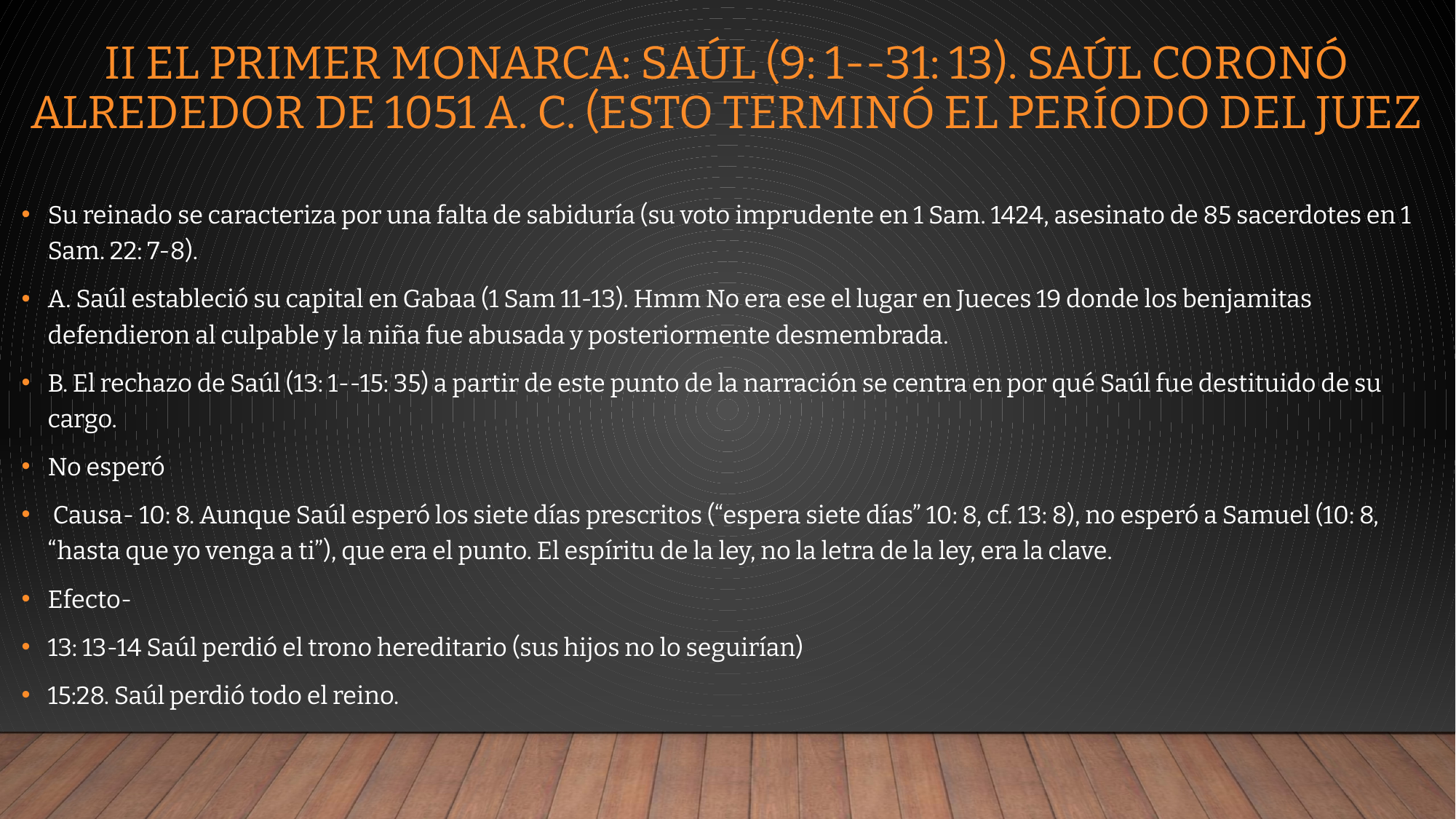

# II El primer monarca: Saúl (9: 1--31: 13). Saúl coronó alrededor de 1051 a. C. (Esto terminó el período del juez
Su reinado se caracteriza por una falta de sabiduría (su voto imprudente en 1 Sam. 1424, asesinato de 85 sacerdotes en 1 Sam. 22: 7-8).
A. Saúl estableció su capital en Gabaa (1 Sam 11-13). Hmm No era ese el lugar en Jueces 19 donde los benjamitas defendieron al culpable y la niña fue abusada y posteriormente desmembrada.
B. El rechazo de Saúl (13: 1--15: 35) a partir de este punto de la narración se centra en por qué Saúl fue destituido de su cargo.
No esperó
 Causa- 10: 8. Aunque Saúl esperó los siete días prescritos (“espera siete días” 10: 8, cf. 13: 8), no esperó a Samuel (10: 8, “hasta que yo venga a ti”), que era el punto. El espíritu de la ley, no la letra de la ley, era la clave.
Efecto-
13: 13-14 Saúl perdió el trono hereditario (sus hijos no lo seguirían)
15:28. Saúl perdió todo el reino.